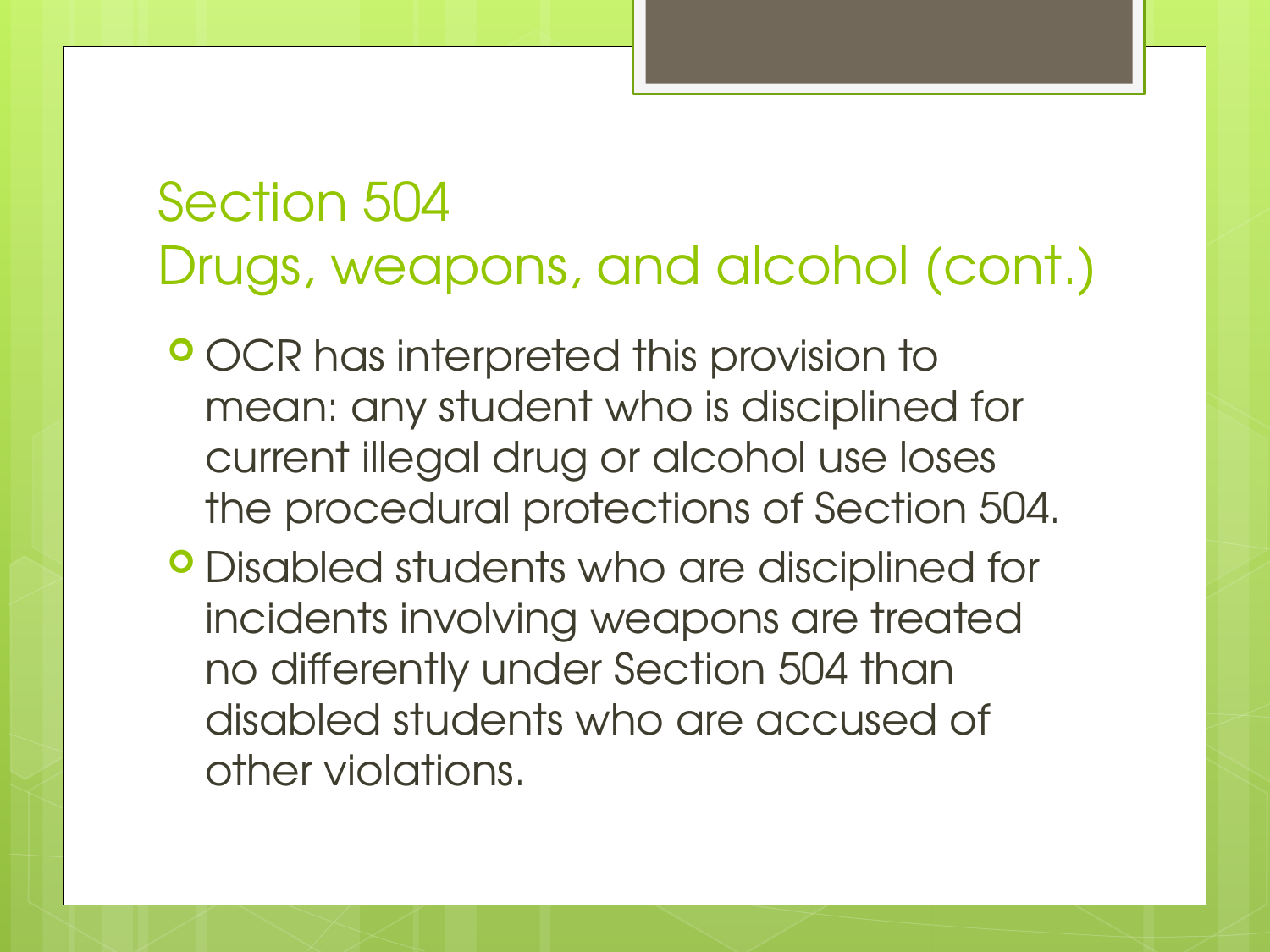

# Section 504 Drugs, weapons, and alcohol (cont.)
OCR has interpreted this provision to mean: any student who is disciplined for current illegal drug or alcohol use loses the procedural protections of Section 504.
Disabled students who are disciplined for incidents involving weapons are treated no differently under Section 504 than disabled students who are accused of other violations.